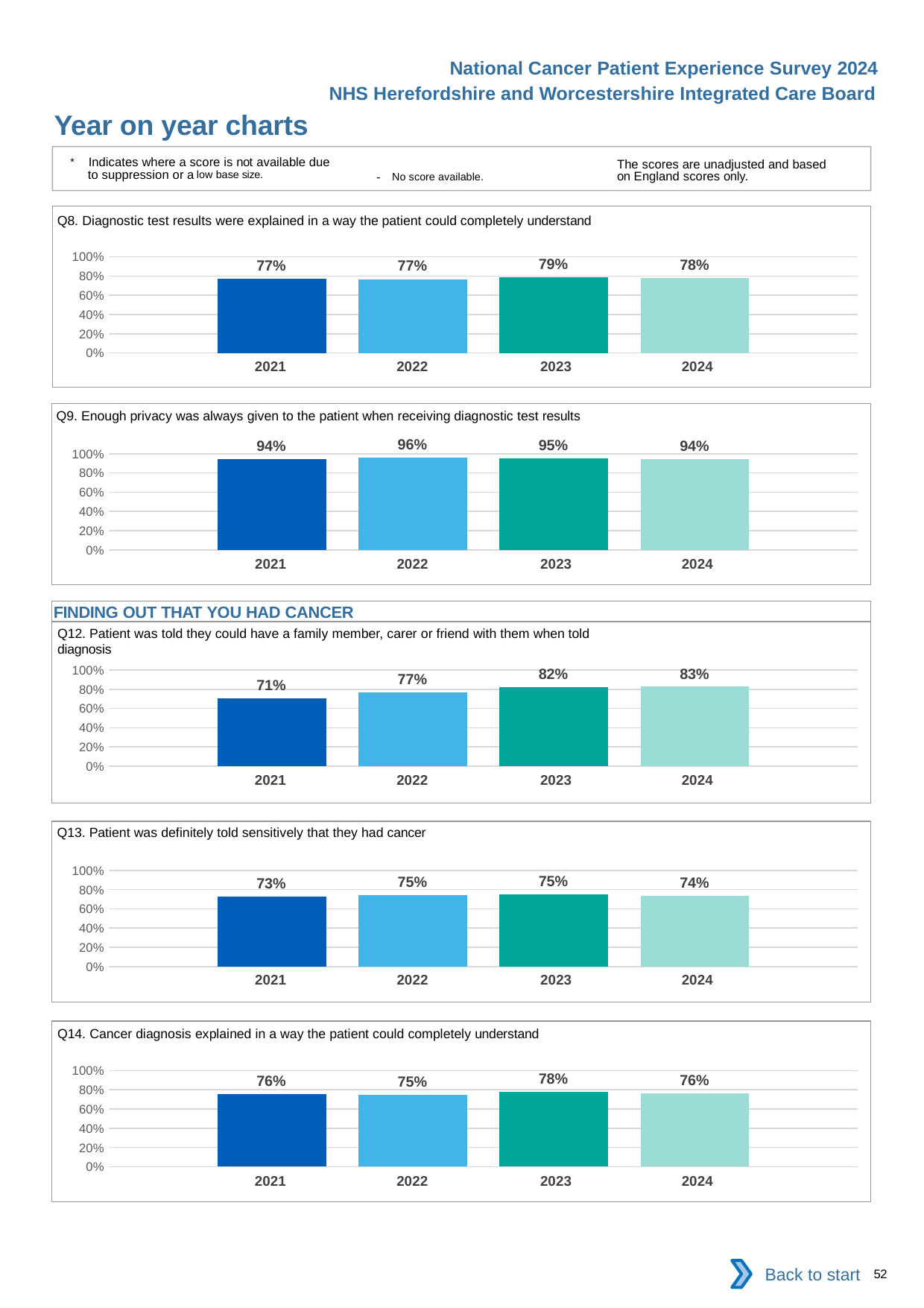

National Cancer Patient Experience Survey 2024
NHS Herefordshire and Worcestershire Integrated Care Board
Year on year charts

*  Indicates where a score is not available due to suppression or a low base size.
The scores are unadjusted and based on England scores only.
- No score available.
Q8. Diagnostic test results were explained in a way the patient could completely understand

### Chart

| Category | 2021 | 2022 | 2023 | 2024 |
|---|---|---|---|---|
| Category 1 | 0.7714552 | 0.7675726 | 0.7910448 | 0.7780269 |
| 2021 | 2022 | 2023 | 2024 |
| --- | --- | --- | --- |
Q9. Enough privacy was always given to the patient when receiving diagnostic test results

### Chart

| Category | 2021 | 2022 | 2023 | 2024 |
|---|---|---|---|---|
| Category 1 | 0.944082 | 0.9564394 | 0.953125 | 0.9412202 |
| 2021 | 2022 | 2023 | 2024 |
| --- | --- | --- | --- |
FINDING OUT THAT YOU HAD CANCER
Q12. Patient was told they could have a family member, carer or friend with them when told diagnosis

### Chart

| Category | 2021 | 2022 | 2023 | 2024 |
|---|---|---|---|---|
| Category 1 | 0.7073171 | 0.7667515 | 0.8197183 | 0.8251513 |
| 2021 | 2022 | 2023 | 2024 |
| --- | --- | --- | --- |
Q13. Patient was definitely told sensitively that they had cancer

### Chart

| Category | 2021 | 2022 | 2023 | 2024 |
|---|---|---|---|---|
| Category 1 | 0.7273425 | 0.7454256 | 0.753012 | 0.7375394 |
| 2021 | 2022 | 2023 | 2024 |
| --- | --- | --- | --- |
Q14. Cancer diagnosis explained in a way the patient could completely understand

### Chart

| Category | 2021 | 2022 | 2023 | 2024 |
|---|---|---|---|---|
| Category 1 | 0.7572965 | 0.7454401 | 0.7782956 | 0.7624449 |
| 2021 | 2022 | 2023 | 2024 |
| --- | --- | --- | --- |
Back to start

52